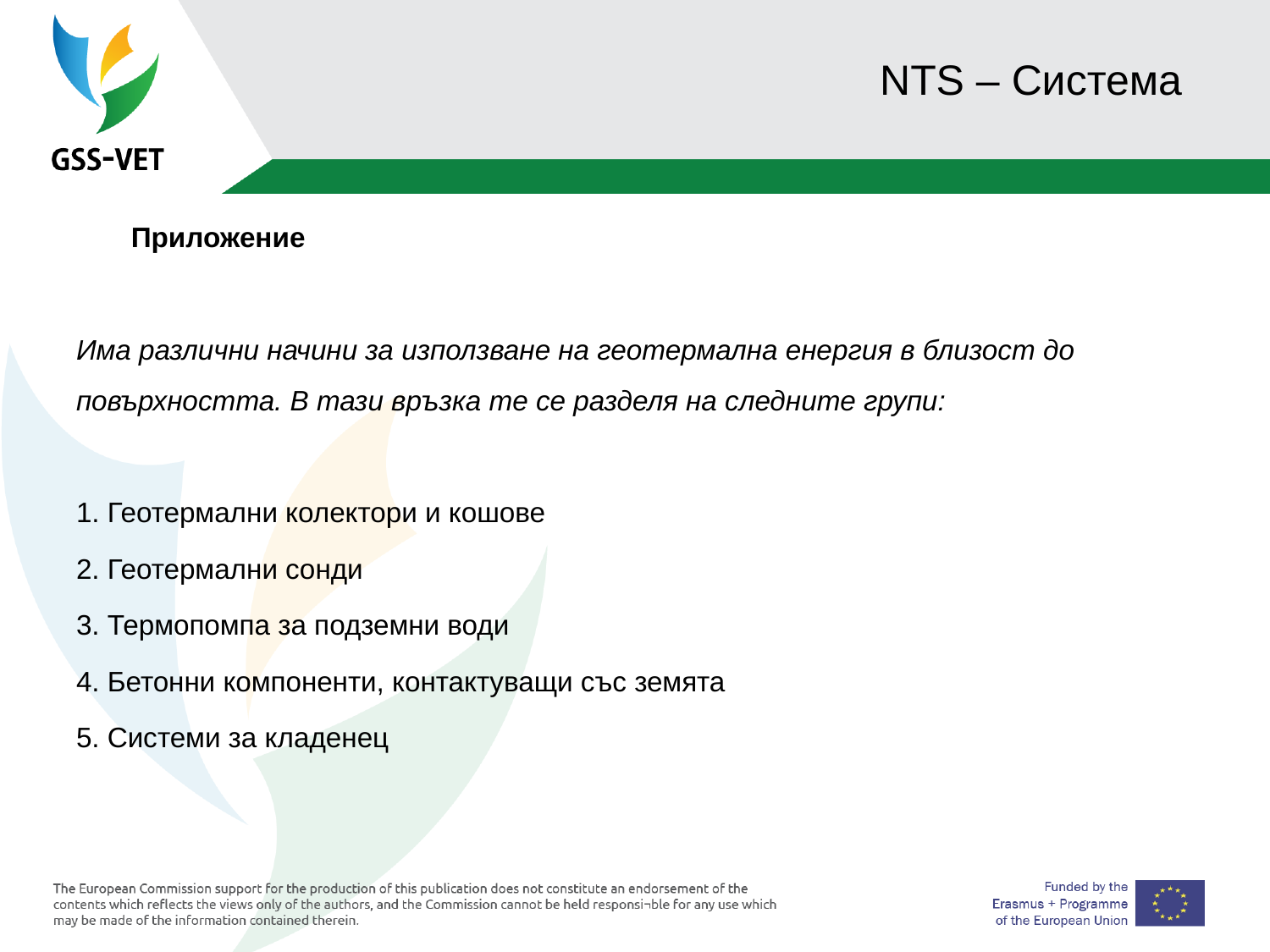

# NTS – Система
       Приложение

Има различни начини за използване на геотермална енергия в близост до повърхността. В тази връзка те се разделя на следните групи:

1. Геотермални колектори и кошове
2. Геотермални сонди
3. Термопомпа за подземни води
4. Бетонни компоненти, контактуващи със земята
5. Системи за кладенец